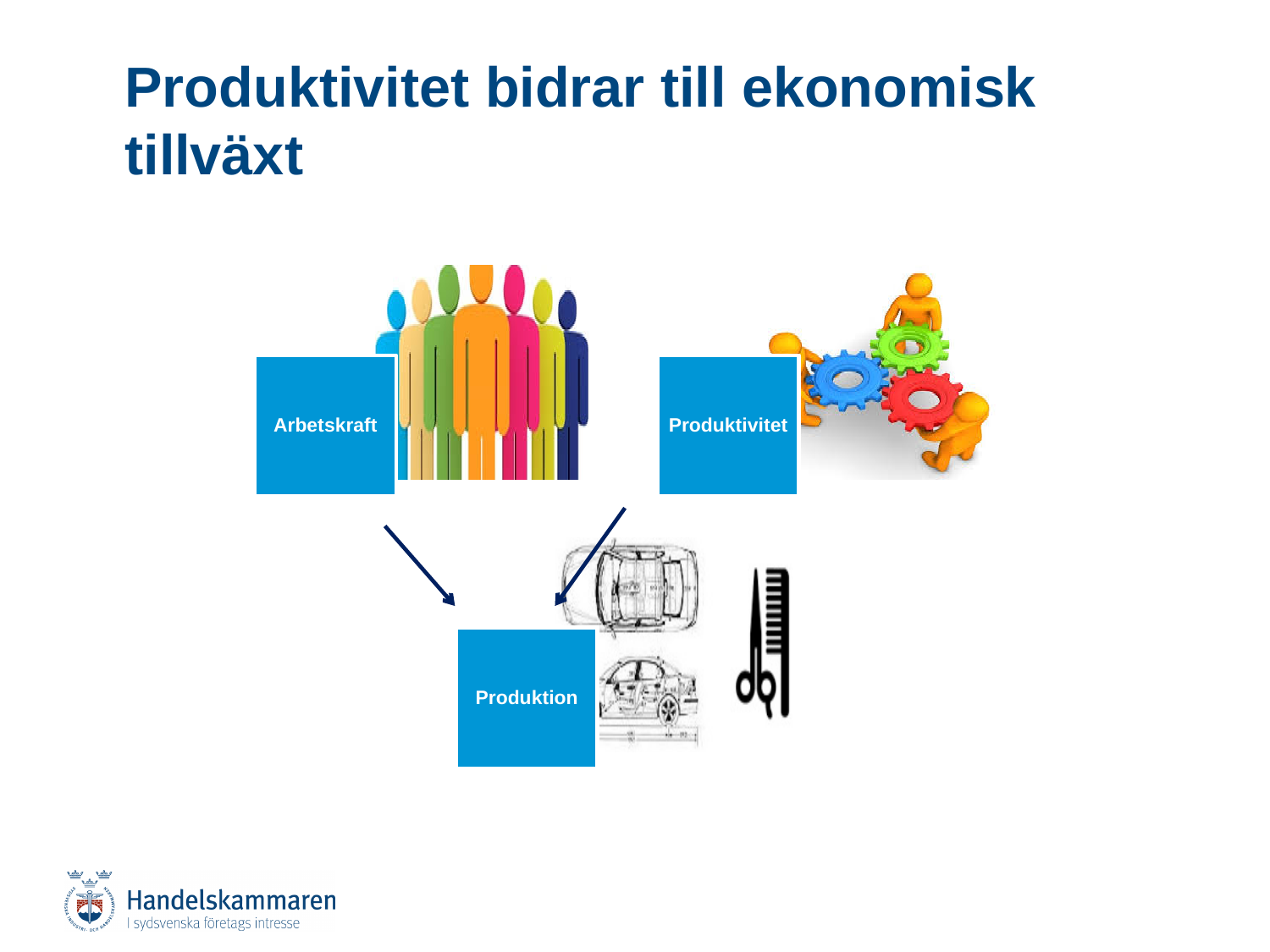

# Produktivitet bidrar till ekonomisk tillväxt
Arbetskraft
Produktivitet
Produktion